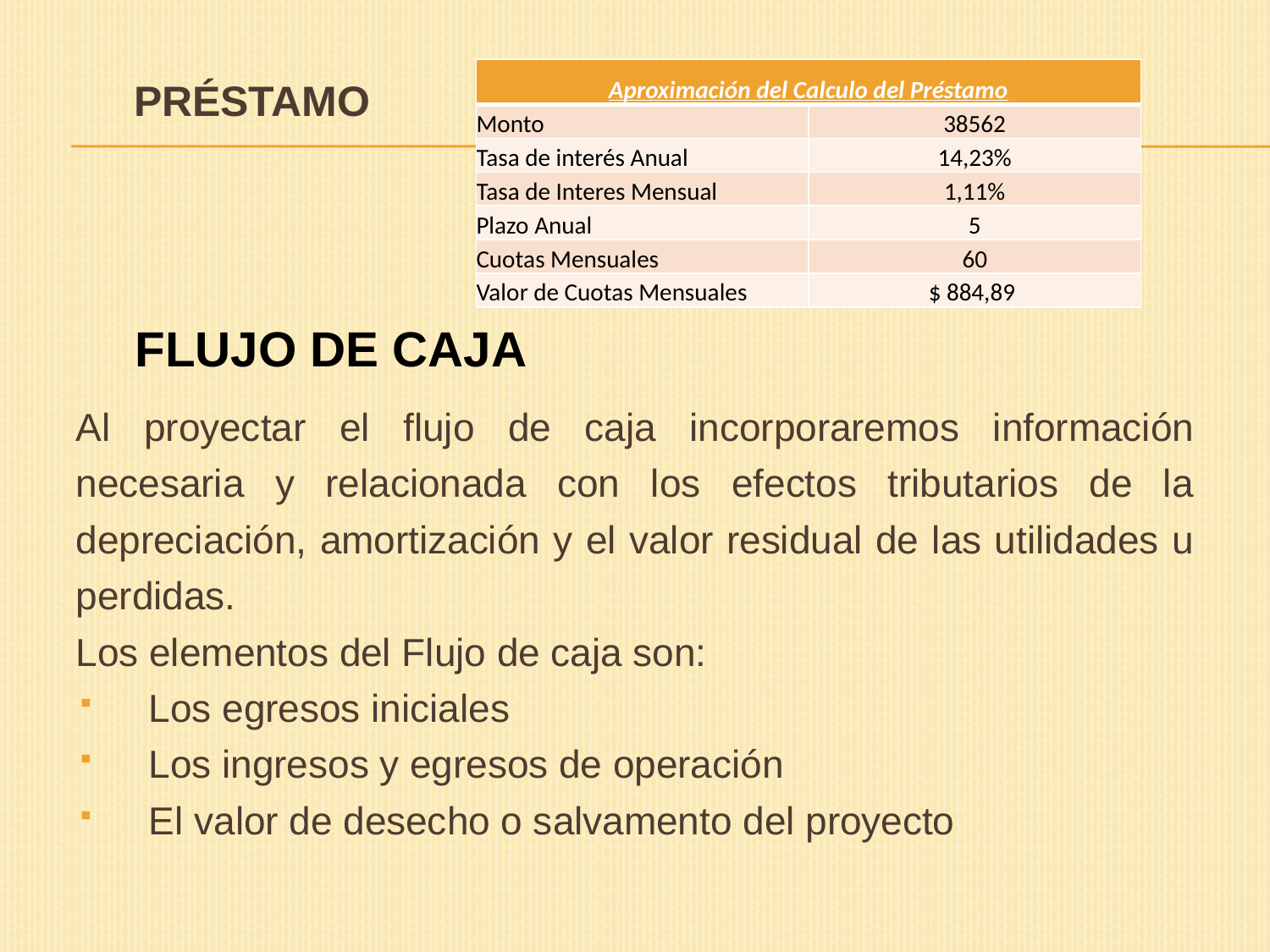

| Aproximación del Calculo del Préstamo |  |
| --- | --- |
| Monto | 38562 |
| Tasa de interés Anual | 14,23% |
| Tasa de Interes Mensual | 1,11% |
| Plazo Anual | 5 |
| Cuotas Mensuales | 60 |
| Valor de Cuotas Mensuales | $ 884,89 |
# Préstamo
FLUJO DE CAJA
Al proyectar el flujo de caja incorporaremos información necesaria y relacionada con los efectos tributarios de la depreciación, amortización y el valor residual de las utilidades u perdidas.
Los elementos del Flujo de caja son:
Los egresos iniciales
Los ingresos y egresos de operación
El valor de desecho o salvamento del proyecto